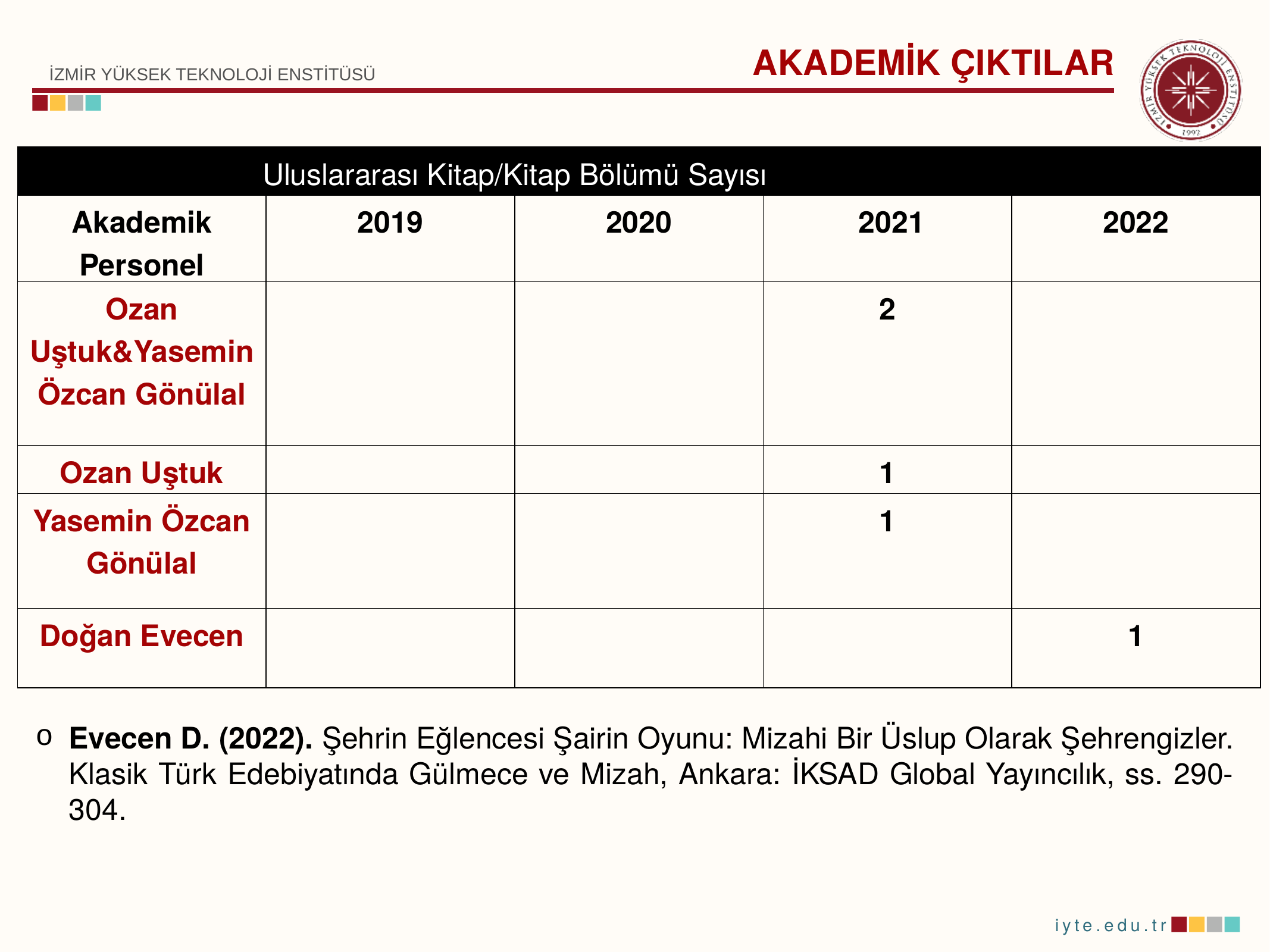

AKADEMİK ÇIKTILAR
| Uluslararası Kitap/Kitap Bölümü Sayısı |  |  |  |  |
| --- | --- | --- | --- | --- |
| Akademik Personel | 2019 | 2020 | 2021 | 2022 |
| Ozan Uştuk&Yasemin Özcan Gönülal |  |  | 2 |  |
| Ozan Uştuk |  |  | 1 |  |
| Yasemin Özcan Gönülal |  |  | 1 |  |
| Doğan Evecen |  |  |  | 1 |
Evecen D. (2022). Şehrin Eğlencesi Şairin Oyunu: Mizahi Bir Üslup Olarak Şehrengizler. Klasik Türk Edebiyatında Gülmece ve Mizah, Ankara: İKSAD Global Yayıncılık, ss. 290-304.